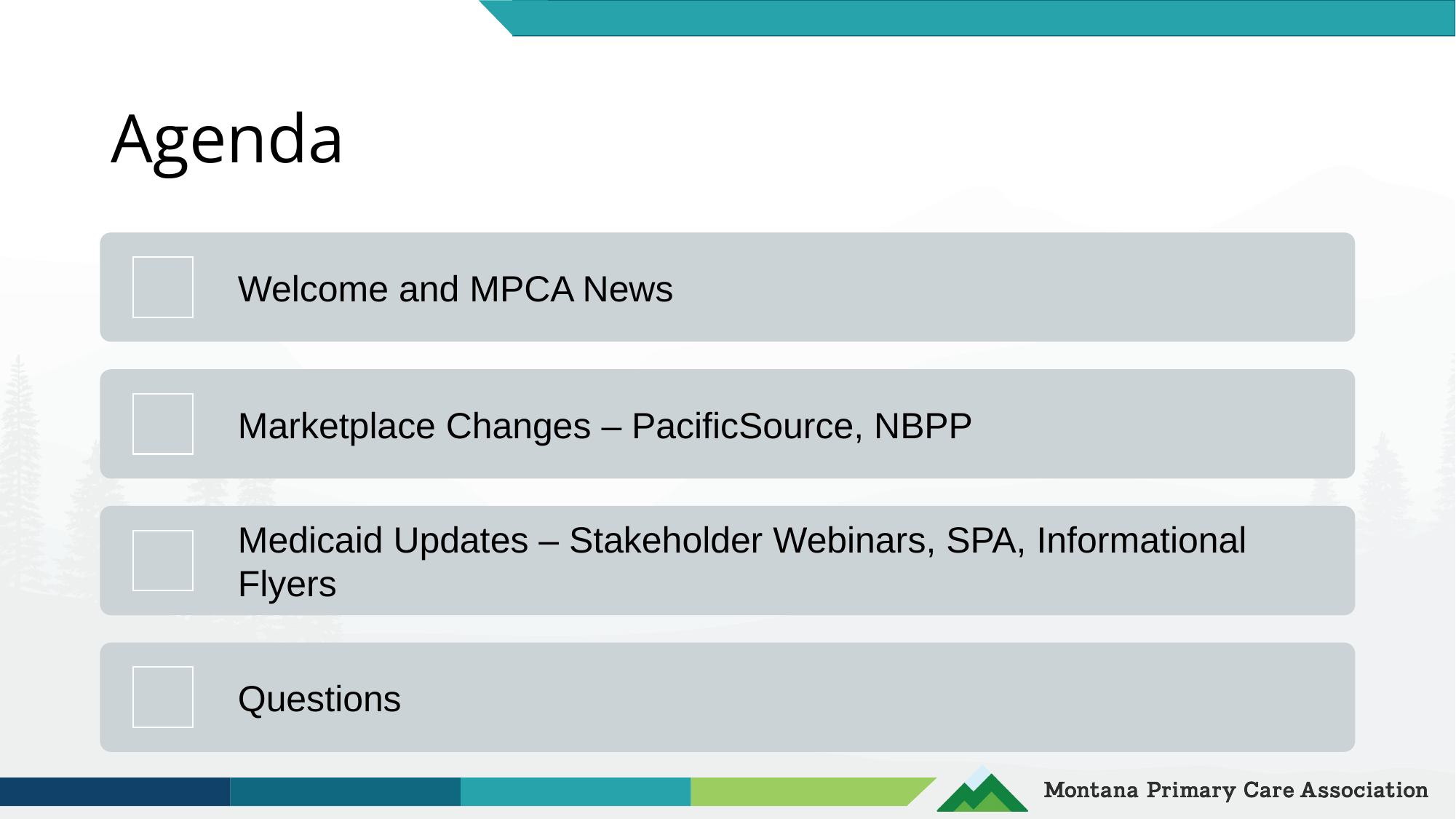

# Agenda
Welcome and MPCA News
Marketplace Changes – PacificSource, NBPP
Medicaid Updates – Stakeholder Webinars, SPA, Informational Flyers
Questions